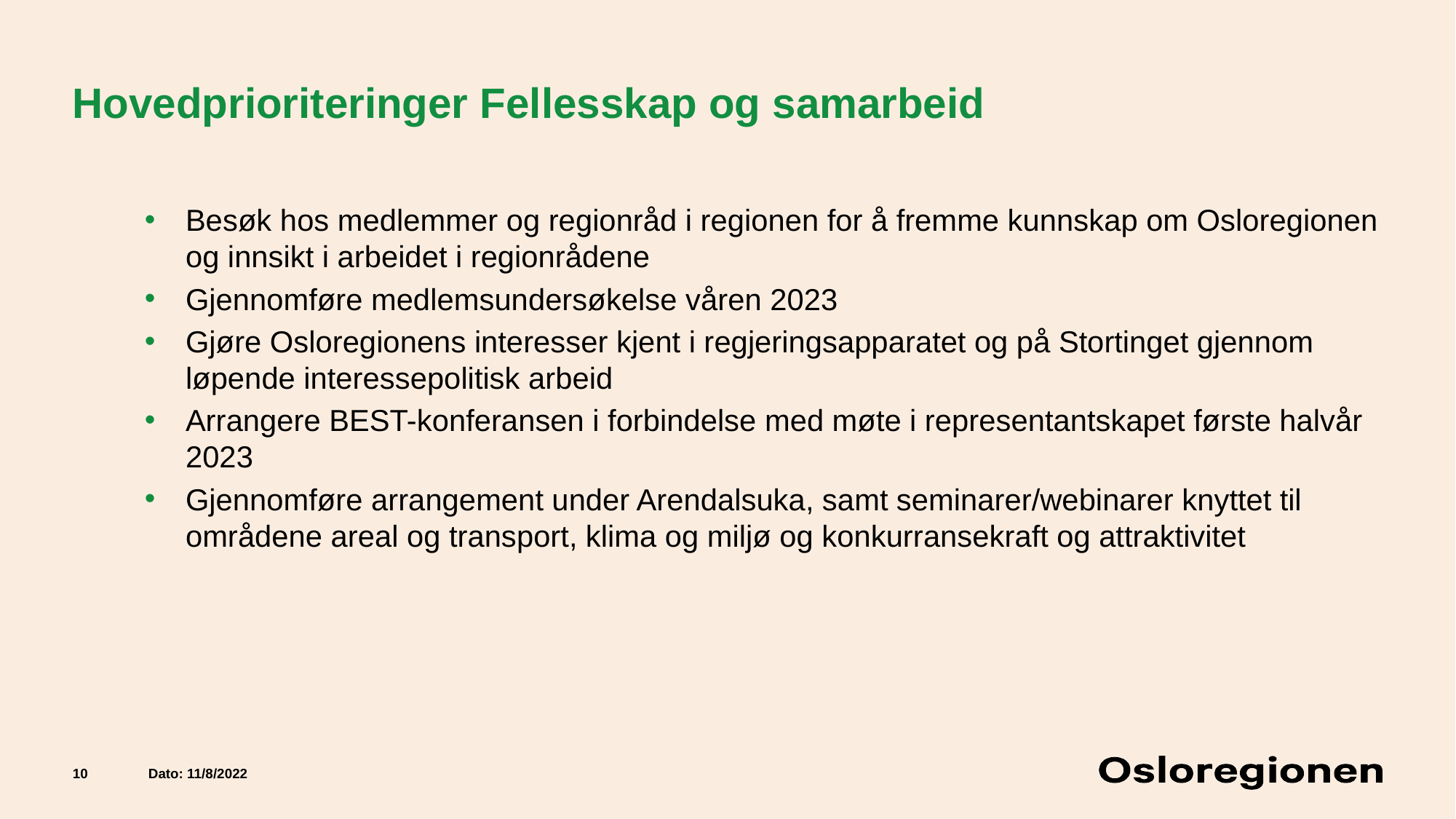

# Hovedprioriteringer Fellesskap og samarbeid
Besøk hos medlemmer og regionråd i regionen for å fremme kunnskap om Osloregionen og innsikt i arbeidet i regionrådene
Gjennomføre medlemsundersøkelse våren 2023
Gjøre Osloregionens interesser kjent i regjeringsapparatet og på Stortinget gjennom løpende interessepolitisk arbeid
Arrangere BEST-konferansen i forbindelse med møte i representantskapet første halvår  2023
Gjennomføre arrangement under Arendalsuka, samt seminarer/webinarer knyttet til områdene areal og transport, klima og miljø og konkurransekraft og attraktivitet

10